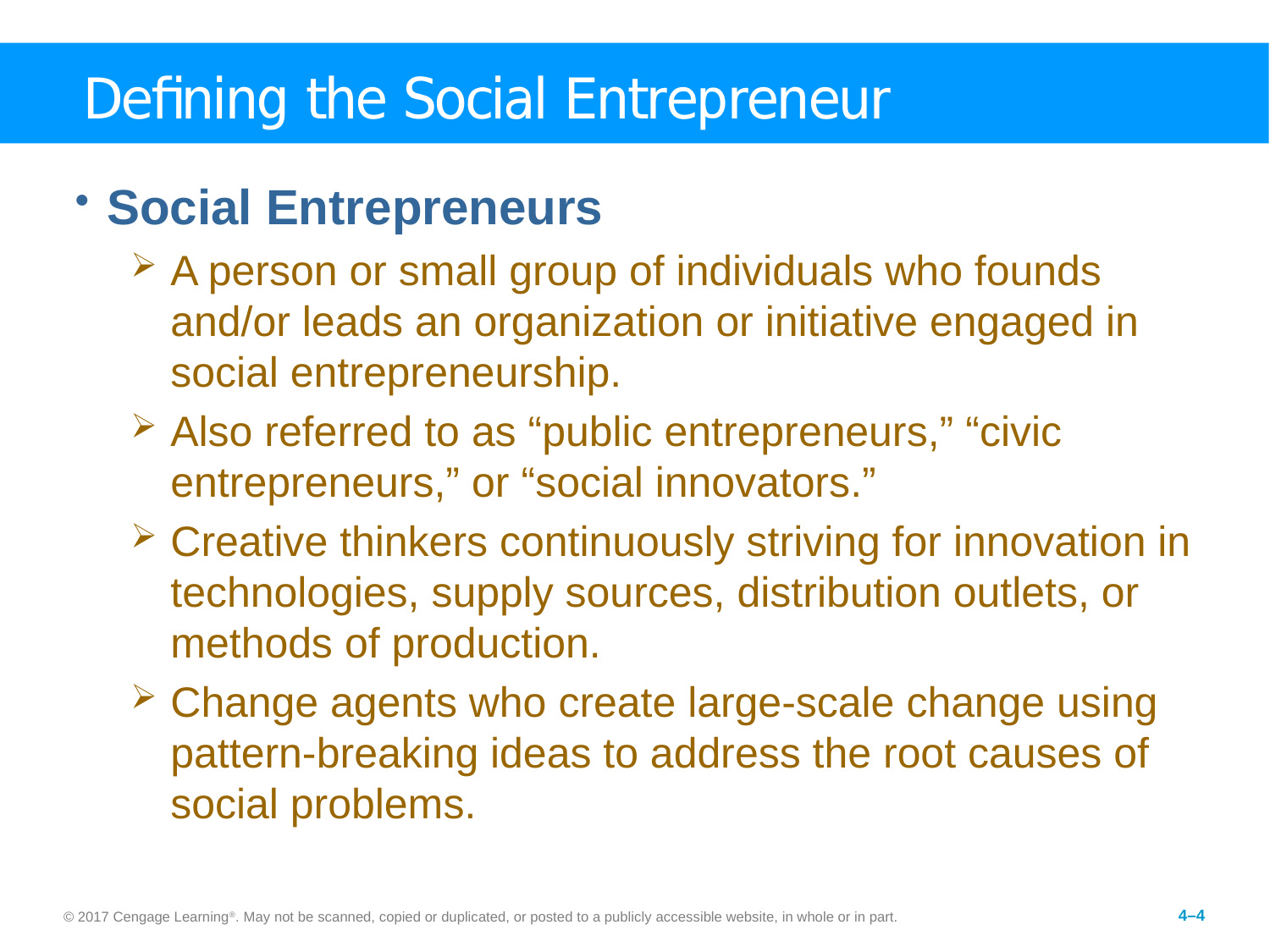

# Defining the Social Entrepreneur
Social Entrepreneurs
A person or small group of individuals who founds and/or leads an organization or initiative engaged in social entrepreneurship.
Also referred to as “public entrepreneurs,” “civic entrepreneurs,” or “social innovators.”
Creative thinkers continuously striving for innovation in technologies, supply sources, distribution outlets, or methods of production.
Change agents who create large-scale change using pattern-breaking ideas to address the root causes of social problems.
© 2017 Cengage Learning®. May not be scanned, copied or duplicated, or posted to a publicly accessible website, in whole or in part.
4–4